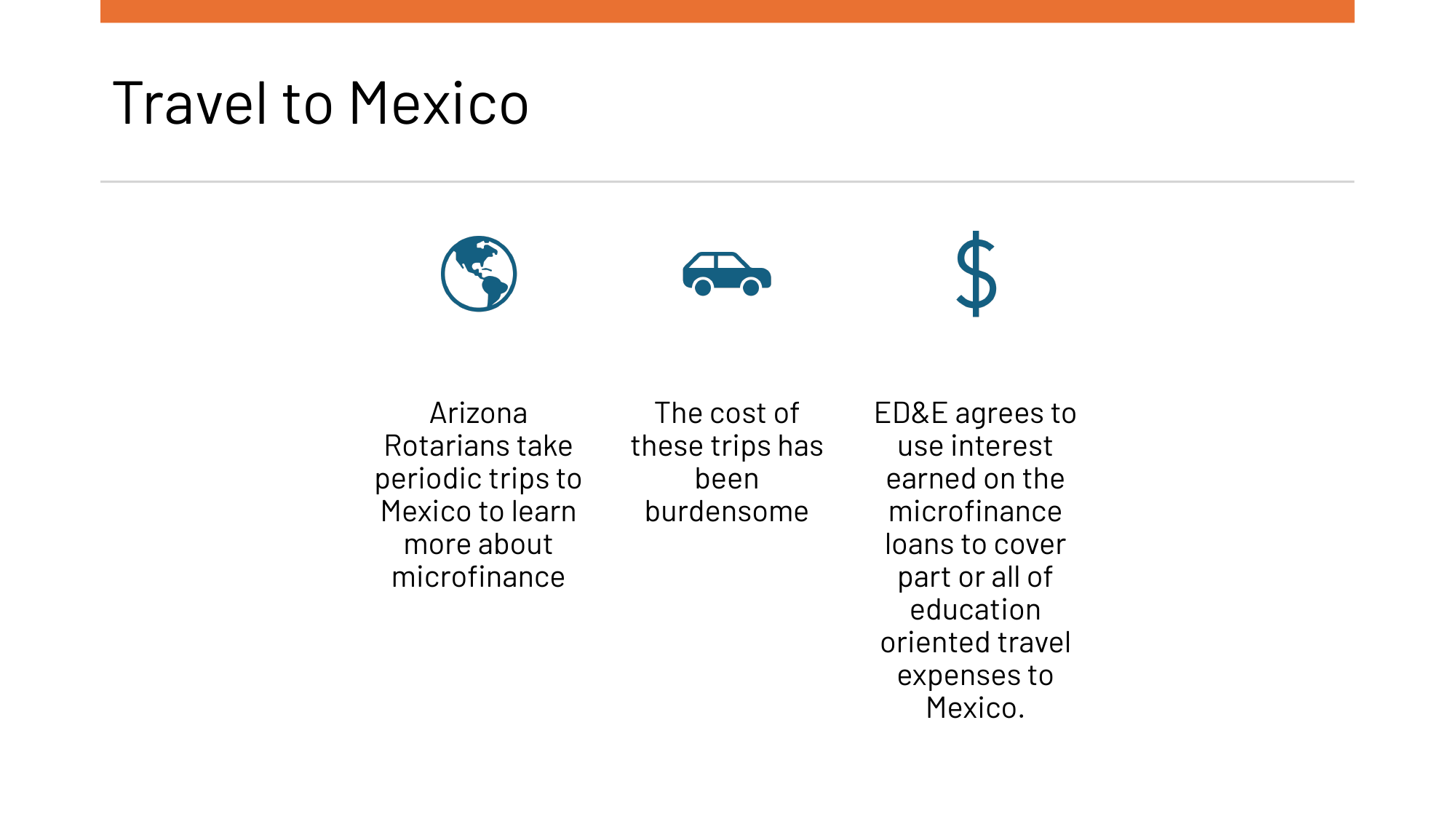

# Travel to Mexico

Arizona Rotarians take periodic trips to Mexico to learn more about microfinance
The cost of these trips has been burdensome
ED&E agrees to use interest earned on the microfinance loans to cover part or all of education oriented travel expenses to Mexico.